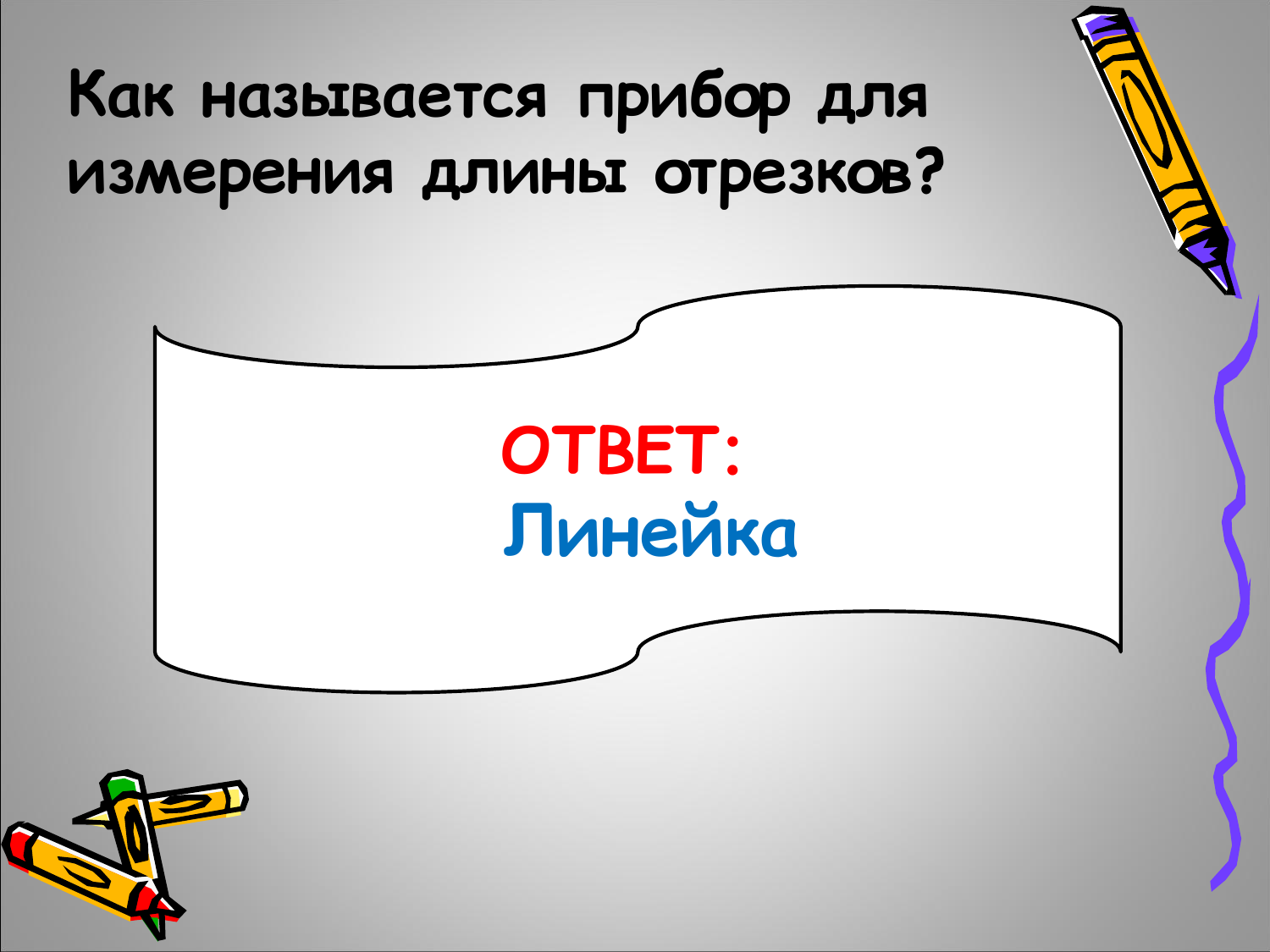

Как называется прибор для измерения длины отрезков?
ОТВЕТ:
 Линейка